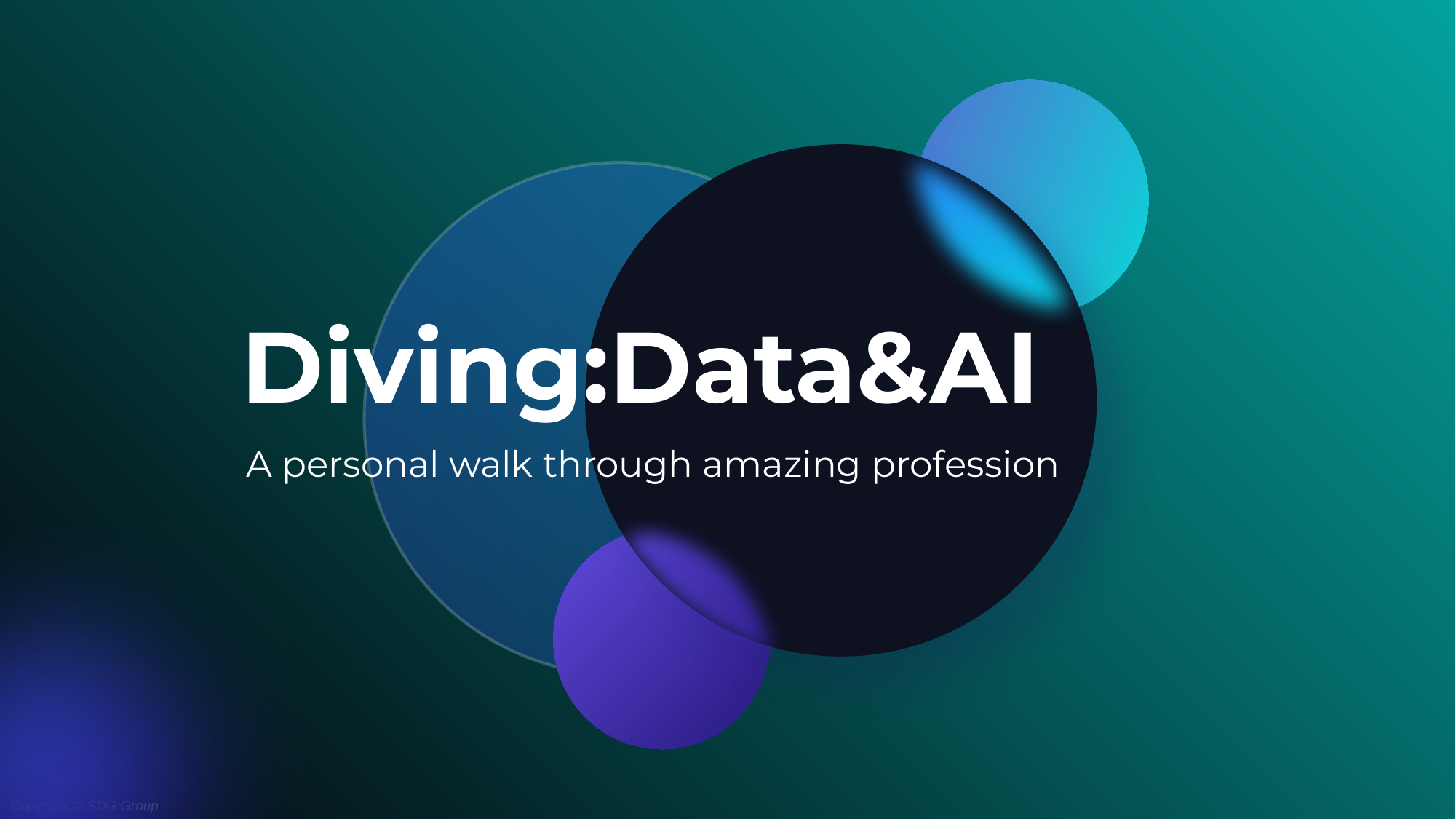

Diving:Data&AI
A personal walk through amazing profession